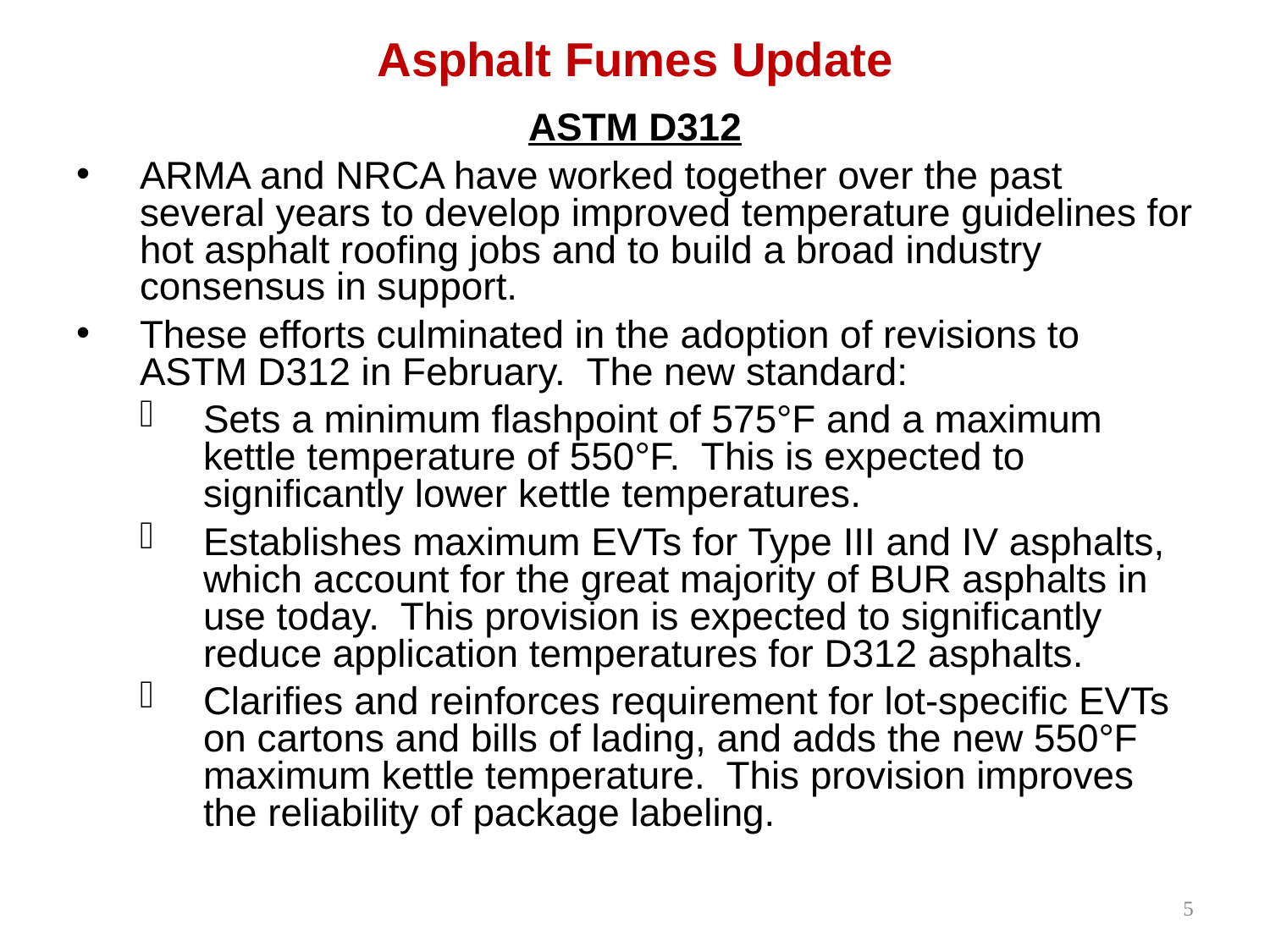

Asphalt Fumes Update
ASTM D312
ARMA and NRCA have worked together over the past several years to develop improved temperature guidelines for hot asphalt roofing jobs and to build a broad industry consensus in support.
These efforts culminated in the adoption of revisions to ASTM D312 in February.  The new standard:
Sets a minimum flashpoint of 575°F and a maximum kettle temperature of 550°F.  This is expected to significantly lower kettle temperatures.
Establishes maximum EVTs for Type III and IV asphalts, which account for the great majority of BUR asphalts in use today.  This provision is expected to significantly reduce application temperatures for D312 asphalts.
Clarifies and reinforces requirement for lot-specific EVTs on cartons and bills of lading, and adds the new 550°F maximum kettle temperature.  This provision improves the reliability of package labeling.

5